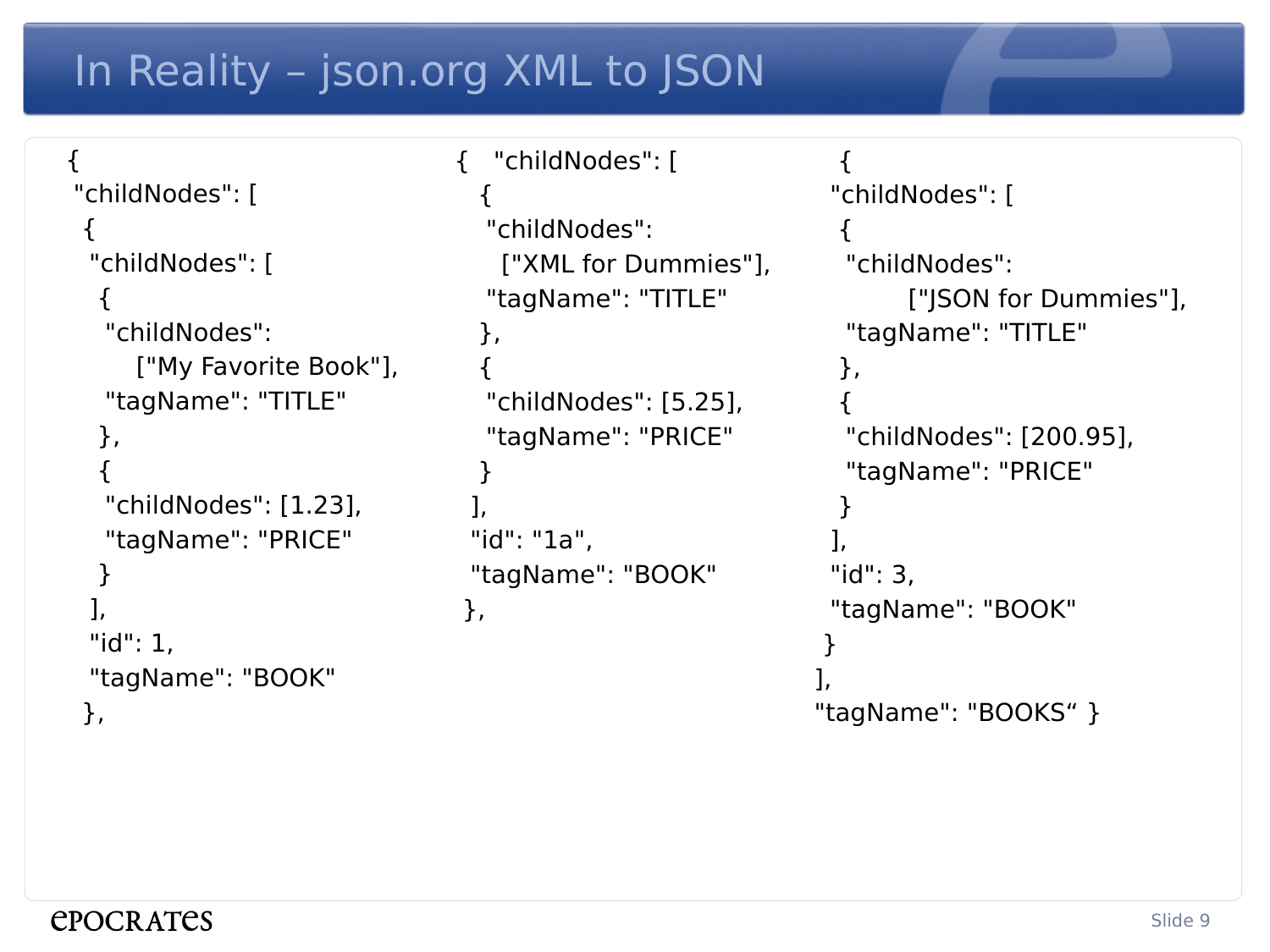

# In Reality – json.org XML to JSON
{
 "childNodes": [
  {
   "childNodes": [
    {
     "childNodes":
         ["My Favorite Book"],
     "tagName": "TITLE"
    },
    {
     "childNodes": [1.23],
     "tagName": "PRICE"
    }
   ],
   "id": 1,
   "tagName": "BOOK"
  },
 {   "childNodes": [
    {
     "childNodes":
       ["XML for Dummies"],
     "tagName": "TITLE"
    },
    {
     "childNodes": [5.25],
     "tagName": "PRICE"
    }
   ],
   "id": "1a",
   "tagName": "BOOK"
  },
    {
   "childNodes": [
    {
     "childNodes":
             ["JSON for Dummies"],
     "tagName": "TITLE"
    },
    {
     "childNodes": [200.95],
     "tagName": "PRICE"
    }
   ],
   "id": 3,
   "tagName": "BOOK"
  }
 ],
 "tagName": "BOOKS“ }
Slide 9